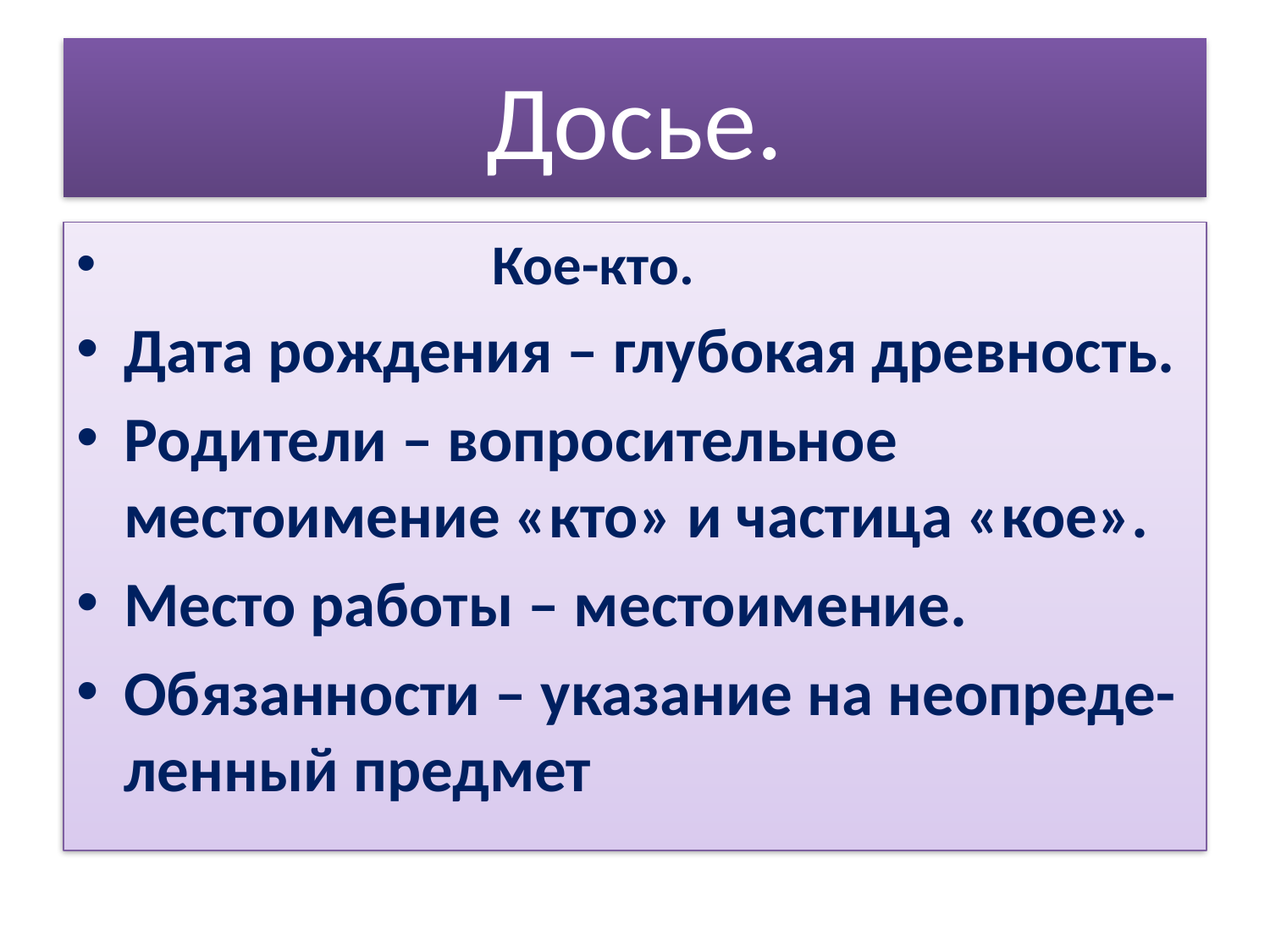

# Досье.
                             Кое-кто.
Дата рождения – глубокая древность.
Родители – вопросительное местоимение «кто» и частица «кое».
Место работы – местоимение.
Обязанности – указание на неопреде-ленный предмет